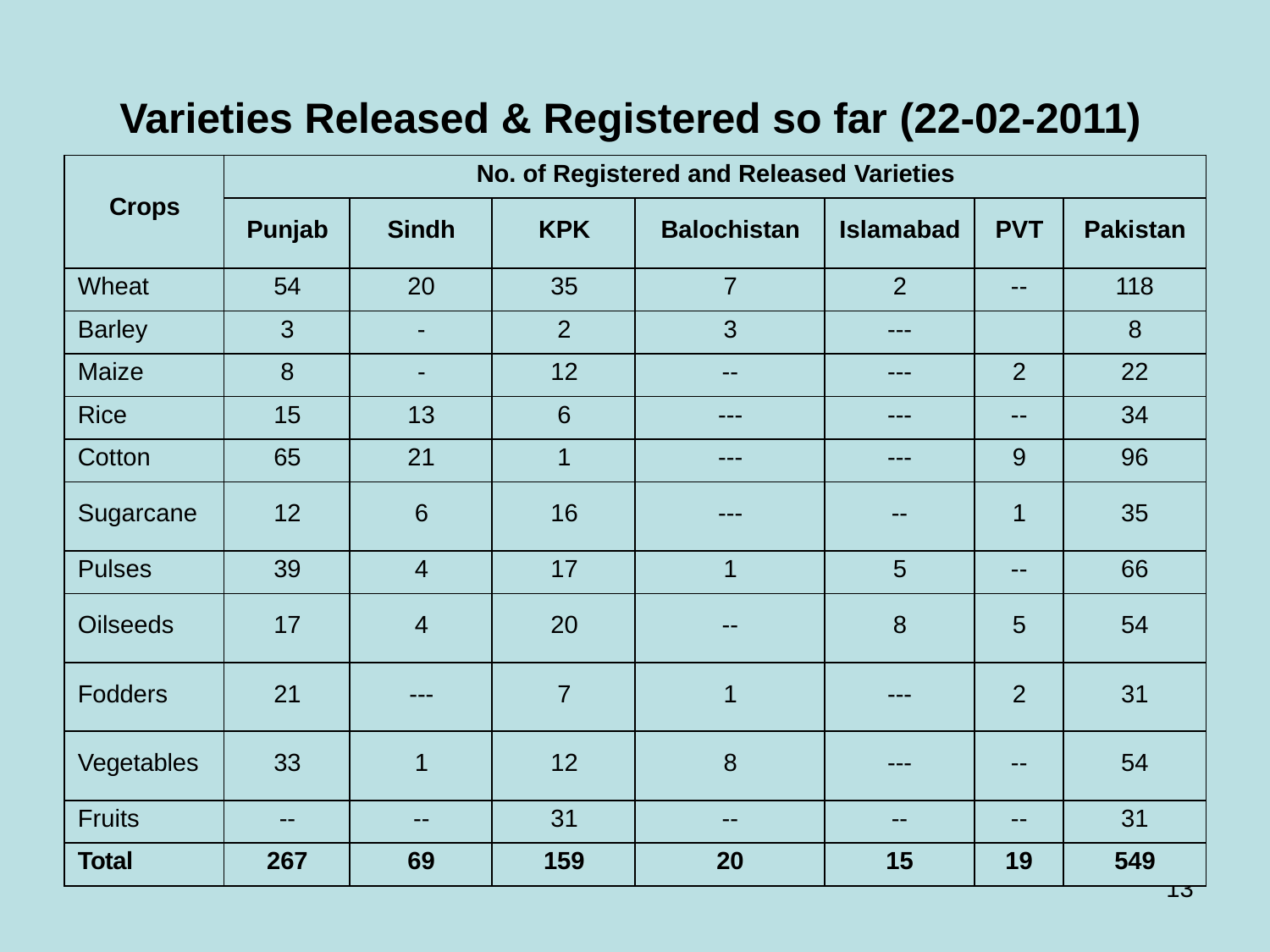

# Varieties Released & Registered so far (22-02-2011)
| Crops | No. of Registered and Released Varieties |  |  |  |  |  |  |
| --- | --- | --- | --- | --- | --- | --- | --- |
|  | Punjab | Sindh | KPK | Balochistan | Islamabad | PVT | Pakistan |
| Wheat | 54 | 20 | 35 | 7 | 2 | -- | 118 |
| Barley | 3 | - | 2 | 3 | --- |  | 8 |
| Maize | 8 | - | 12 | -- | --- | 2 | 22 |
| Rice | 15 | 13 | 6 | --- | --- | -- | 34 |
| Cotton | 65 | 21 | 1 | --- | --- | 9 | 96 |
| Sugarcane | 12 | 6 | 16 | --- | -- | 1 | 35 |
| Pulses | 39 | 4 | 17 | 1 | 5 | -- | 66 |
| Oilseeds | 17 | 4 | 20 | -- | 8 | 5 | 54 |
| Fodders | 21 | --- | 7 | 1 | --- | 2 | 31 |
| Vegetables | 33 | 1 | 12 | 8 | --- | -- | 54 |
| Fruits | -- | -- | 31 | -- | -- | -- | 31 |
| Total | 267 | 69 | 159 | 20 | 15 | 19 | 549 |
13